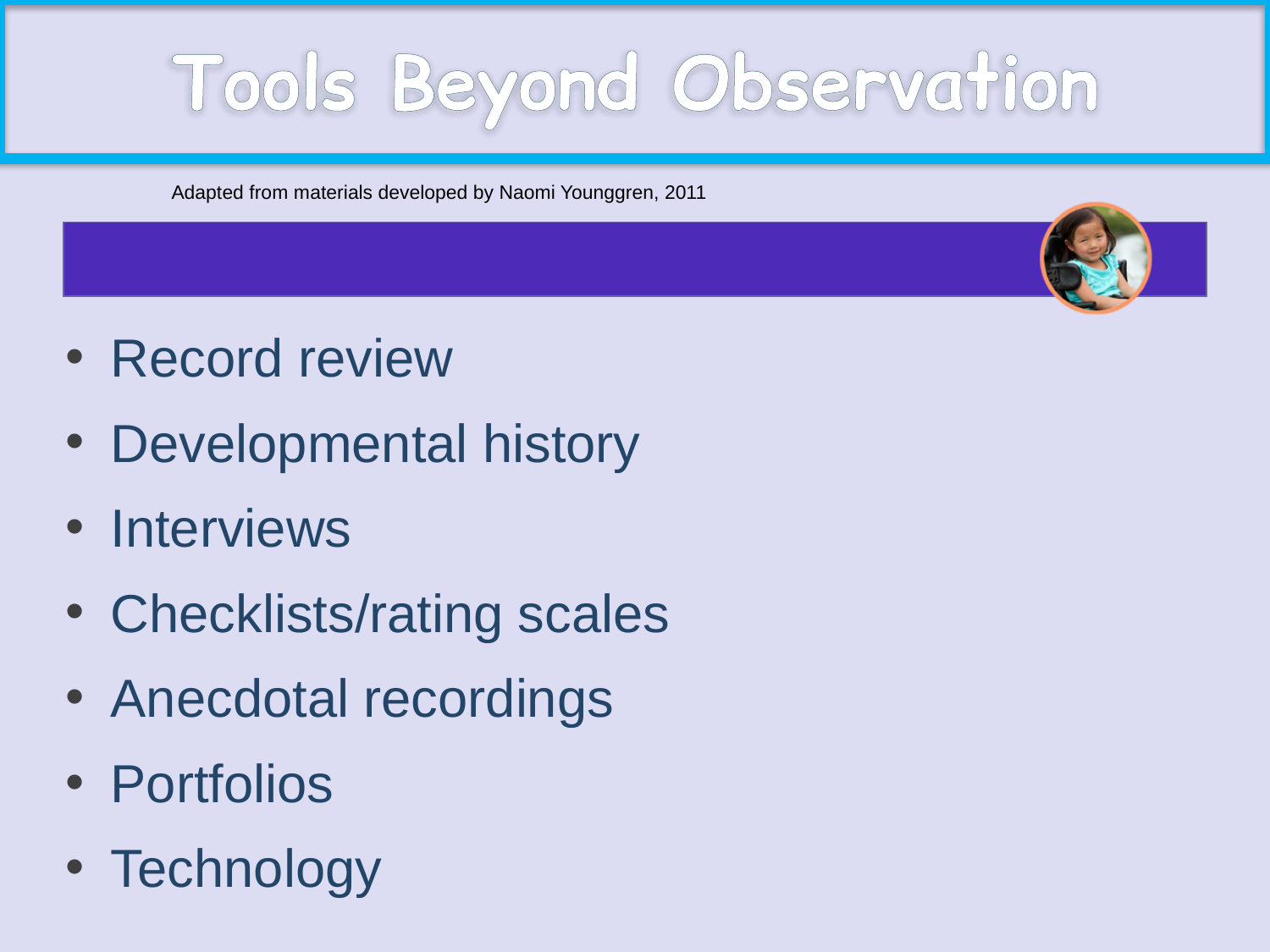

Tools Beyond Observation
Adapted from materials developed by Naomi Younggren, 2011
Record review
Developmental history
Interviews
Checklists/rating scales
Anecdotal recordings
Portfolios
Technology